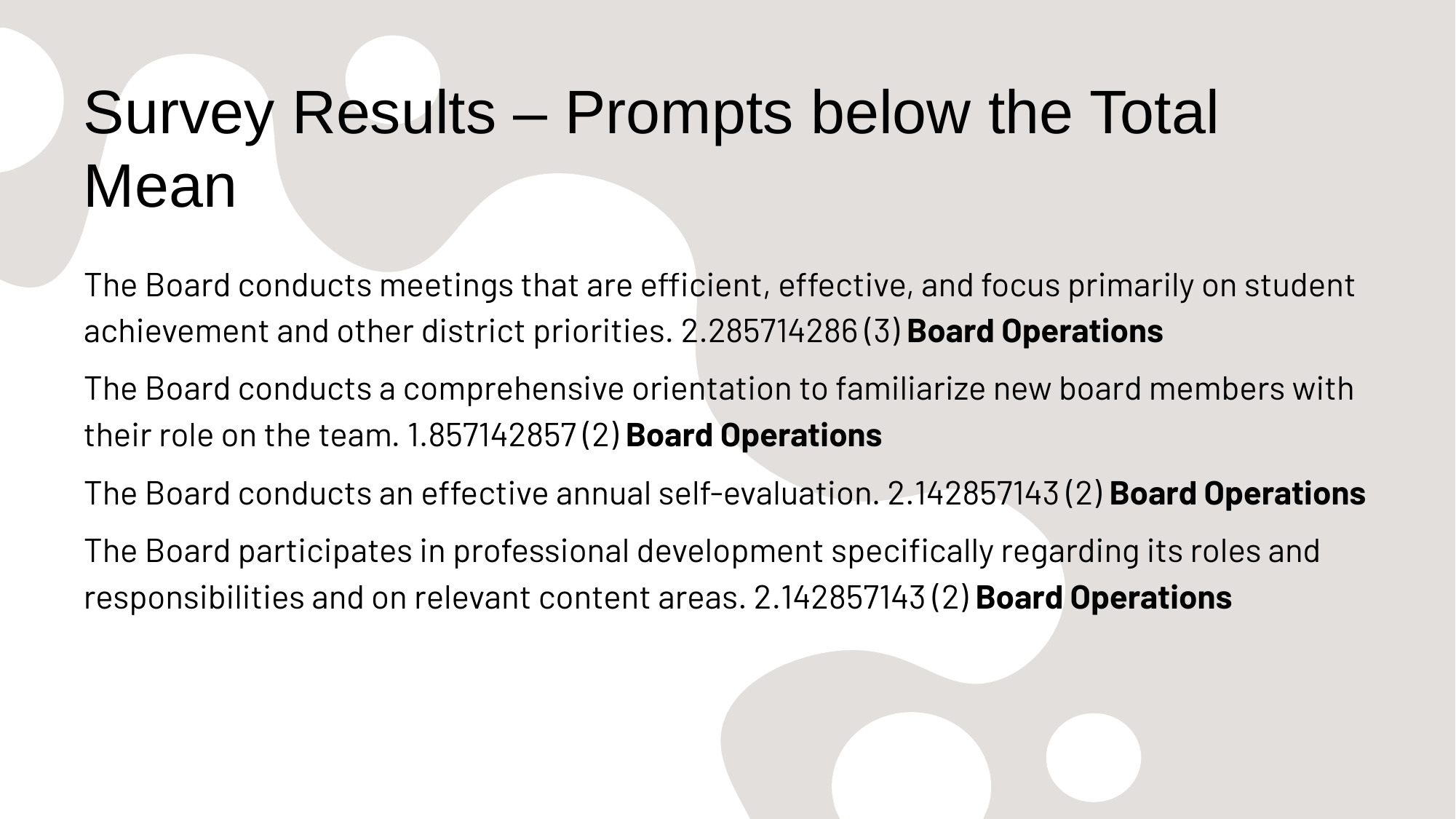

# Survey Results – Prompts below the Total Mean
The Board conducts meetings that are efficient, effective, and focus primarily on student achievement and other district priorities. 2.285714286 (3) Board Operations
The Board conducts a comprehensive orientation to familiarize new board members with their role on the team. 1.857142857 (2) Board Operations
The Board conducts an effective annual self-evaluation. 2.142857143 (2) Board Operations
The Board participates in professional development specifically regarding its roles and responsibilities and on relevant content areas. 2.142857143 (2) Board Operations